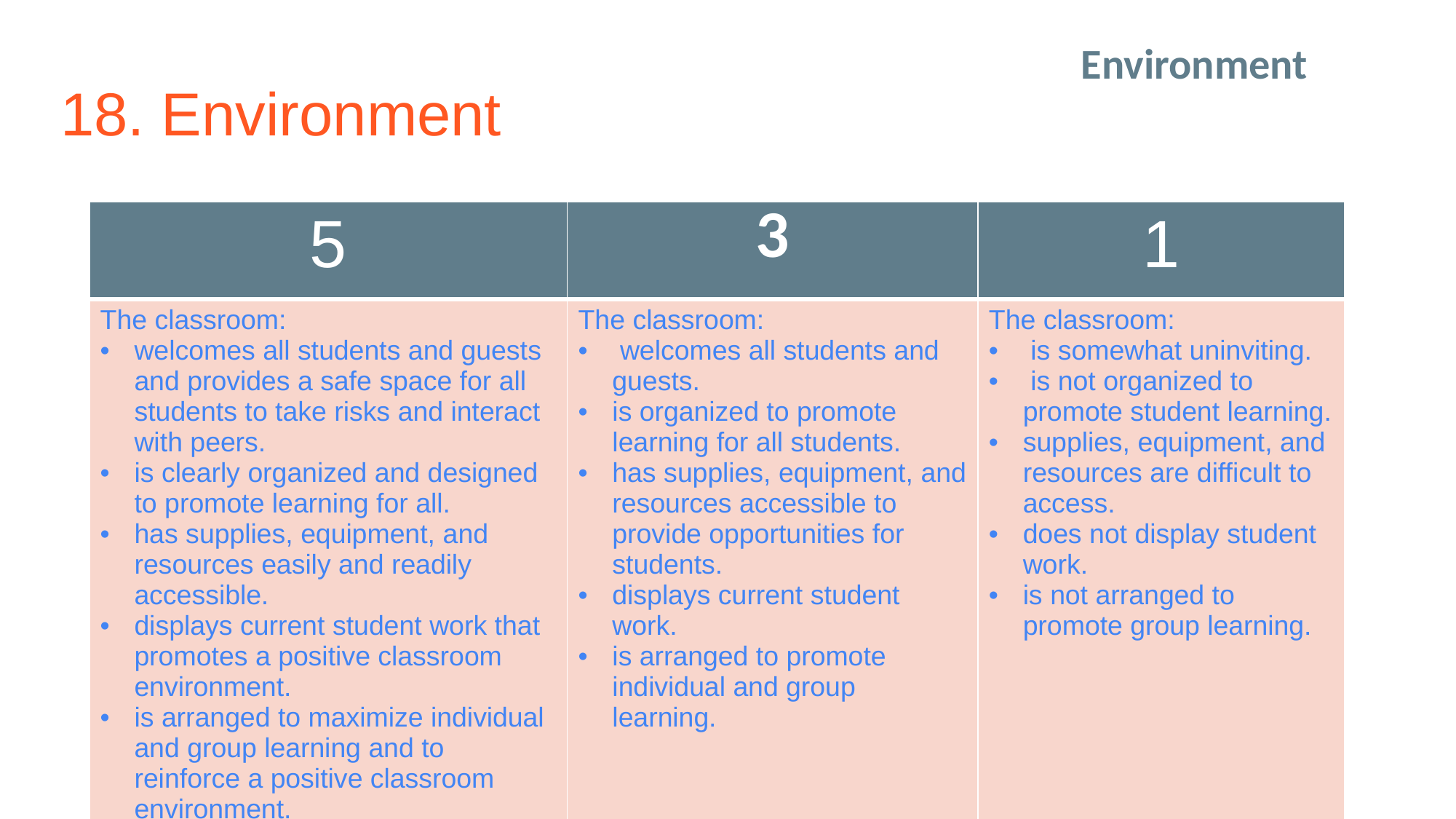

Environment
# 18. Environment
| 5 | 3 | 1 |
| --- | --- | --- |
| The classroom: welcomes all students and guests and provides a safe space for all students to take risks and interact with peers. is clearly organized and designed to promote learning for all. has supplies, equipment, and resources easily and readily accessible. displays current student work that promotes a positive classroom environment. is arranged to maximize individual and group learning and to reinforce a positive classroom environment. | The classroom: welcomes all students and guests. is organized to promote learning for all students. has supplies, equipment, and resources accessible to provide opportunities for students. displays current student work. is arranged to promote individual and group learning. | The classroom: is somewhat uninviting. is not organized to promote student learning. supplies, equipment, and resources are difficult to access. does not display student work. is not arranged to promote group learning. |